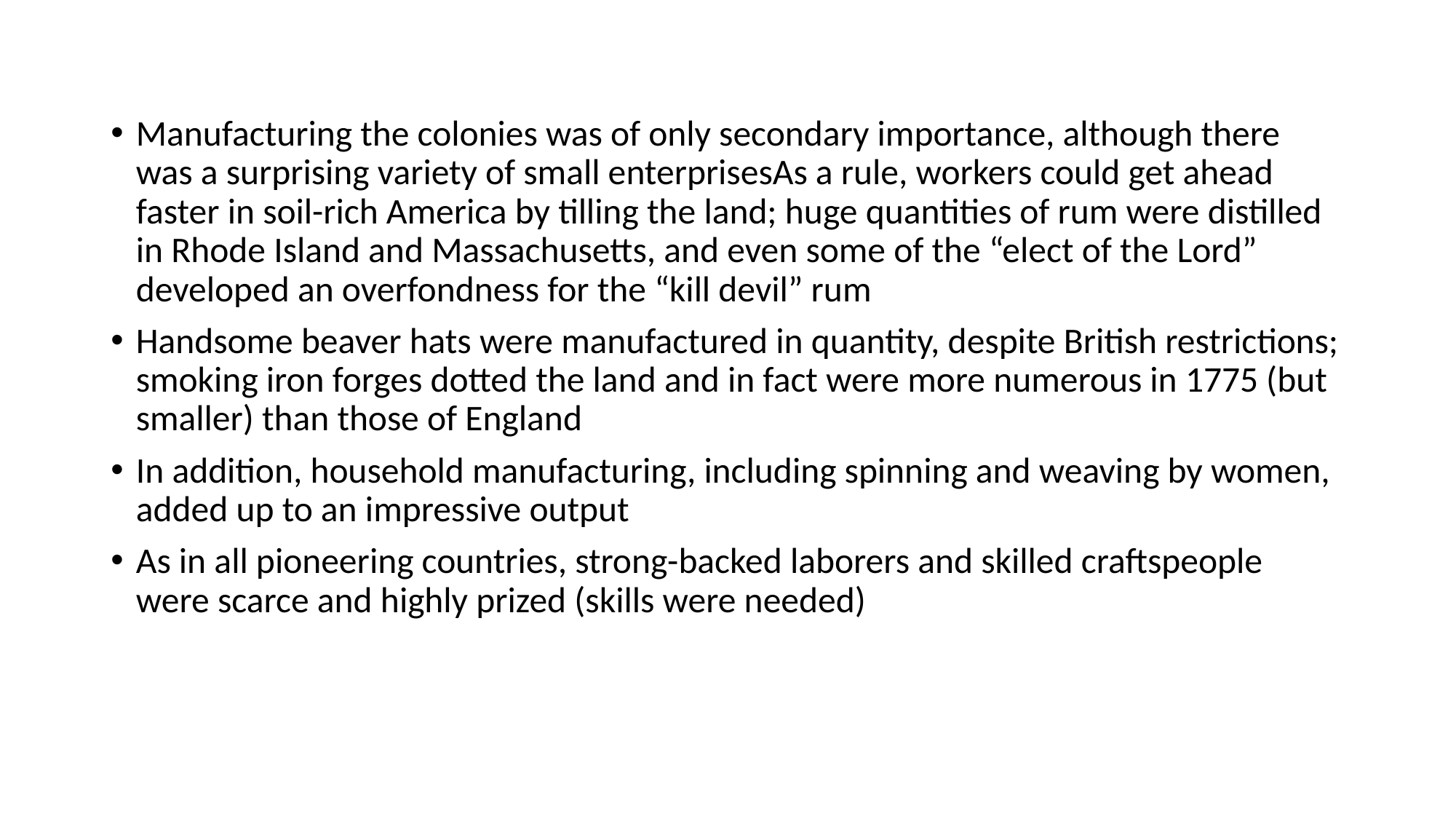

#
Manufacturing the colonies was of only secondary importance, although there was a surprising variety of small enterprisesAs a rule, workers could get ahead faster in soil-rich America by tilling the land; huge quantities of rum were distilled in Rhode Island and Massachusetts, and even some of the “elect of the Lord” developed an overfondness for the “kill devil” rum
Handsome beaver hats were manufactured in quantity, despite British restrictions; smoking iron forges dotted the land and in fact were more numerous in 1775 (but smaller) than those of England
In addition, household manufacturing, including spinning and weaving by women, added up to an impressive output
As in all pioneering countries, strong-backed laborers and skilled craftspeople were scarce and highly prized (skills were needed)